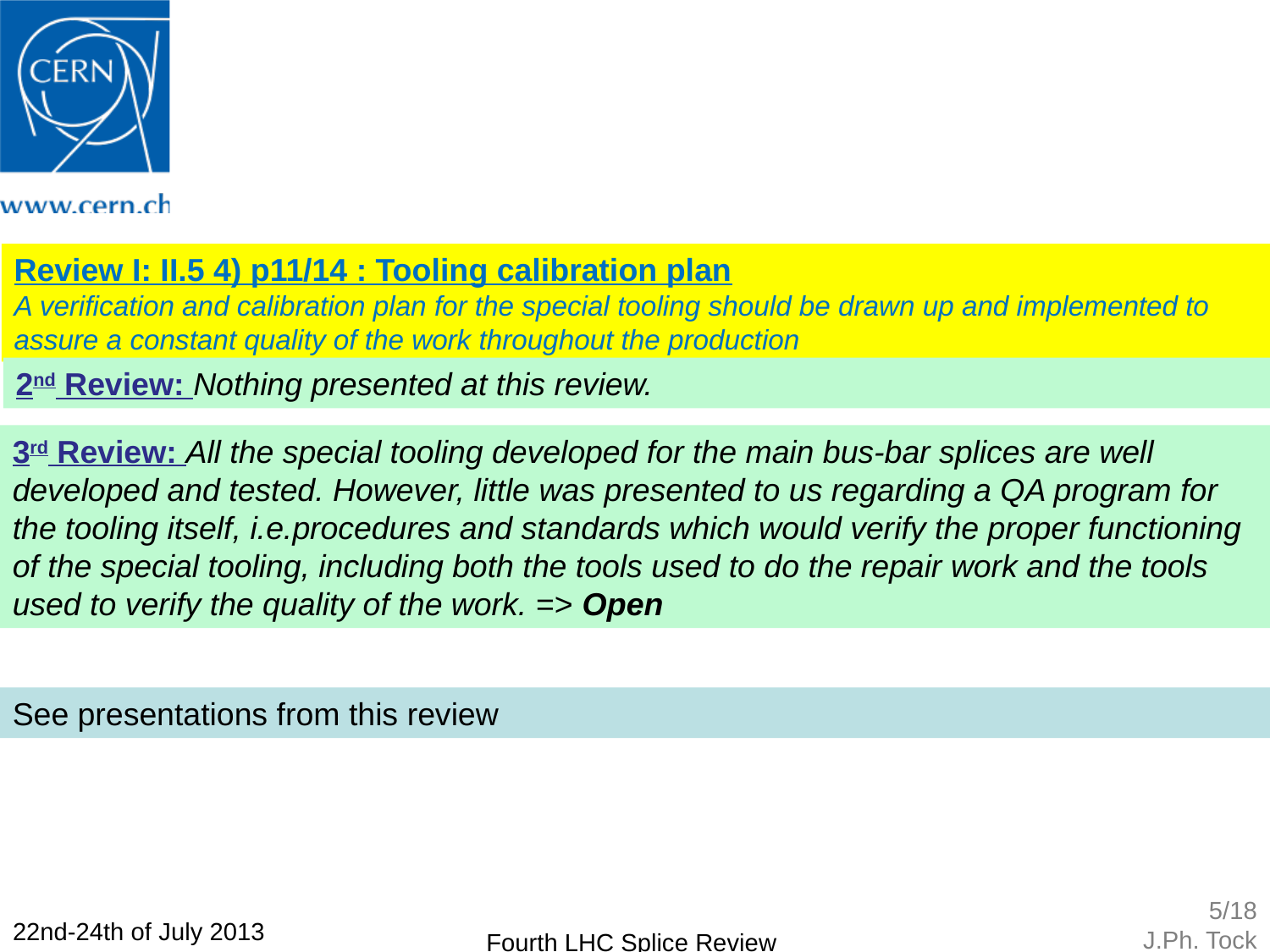

Review I: II.5 4) p11/14 : Tooling calibration plan
A verification and calibration plan for the special tooling should be drawn up and implemented to assure a constant quality of the work throughout the production
2nd Review: Nothing presented at this review.
3rd Review: All the special tooling developed for the main bus-bar splices are well developed and tested. However, little was presented to us regarding a QA program for the tooling itself, i.e.procedures and standards which would verify the proper functioning of the special tooling, including both the tools used to do the repair work and the tools used to verify the quality of the work. => Open
See presentations from this review
5/18
J.Ph. Tock
22nd-24th of July 2013
Fourth LHC Splice Review